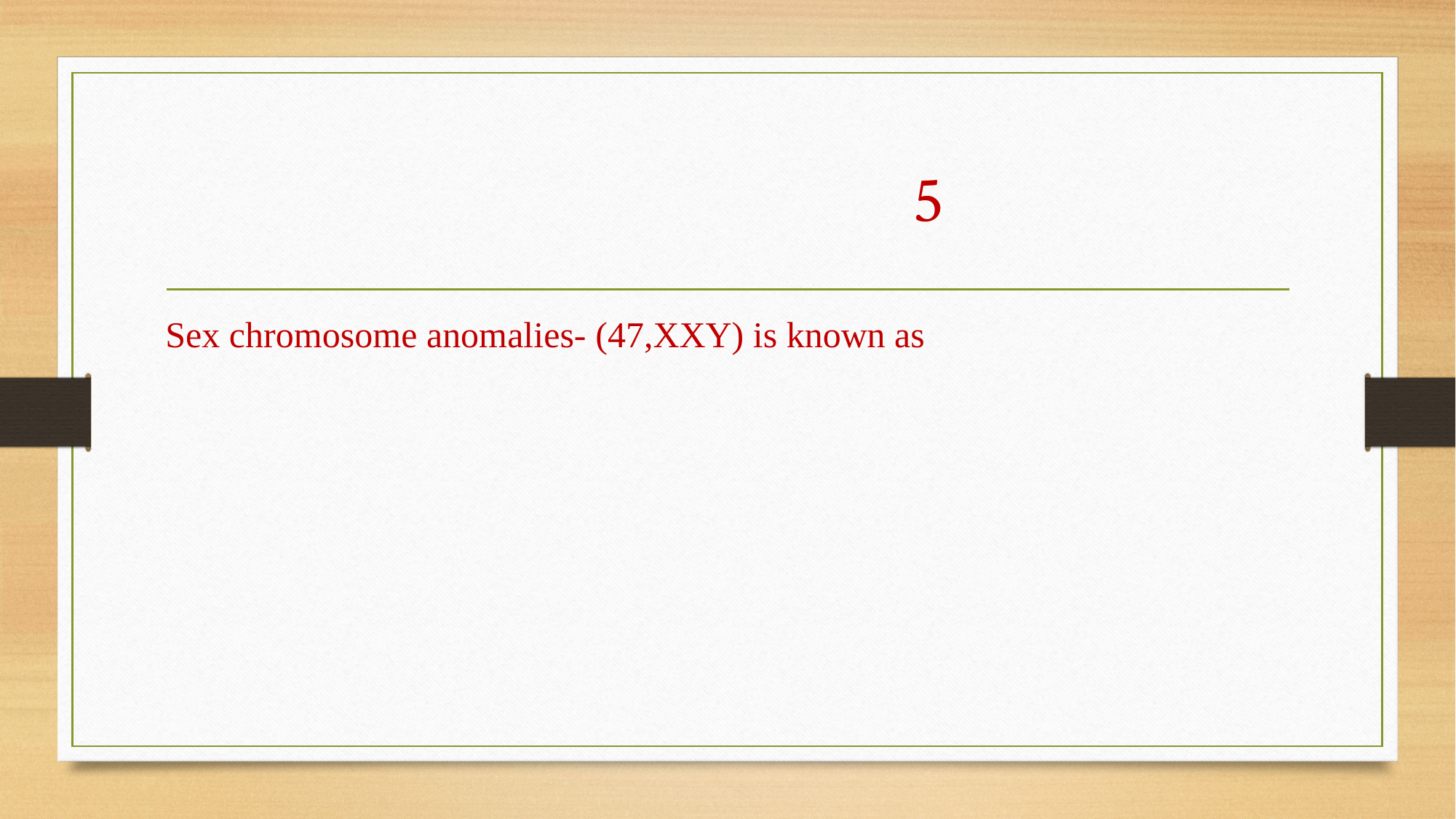

# 5
Sex chromosome anomalies- (47,XXY) is known as